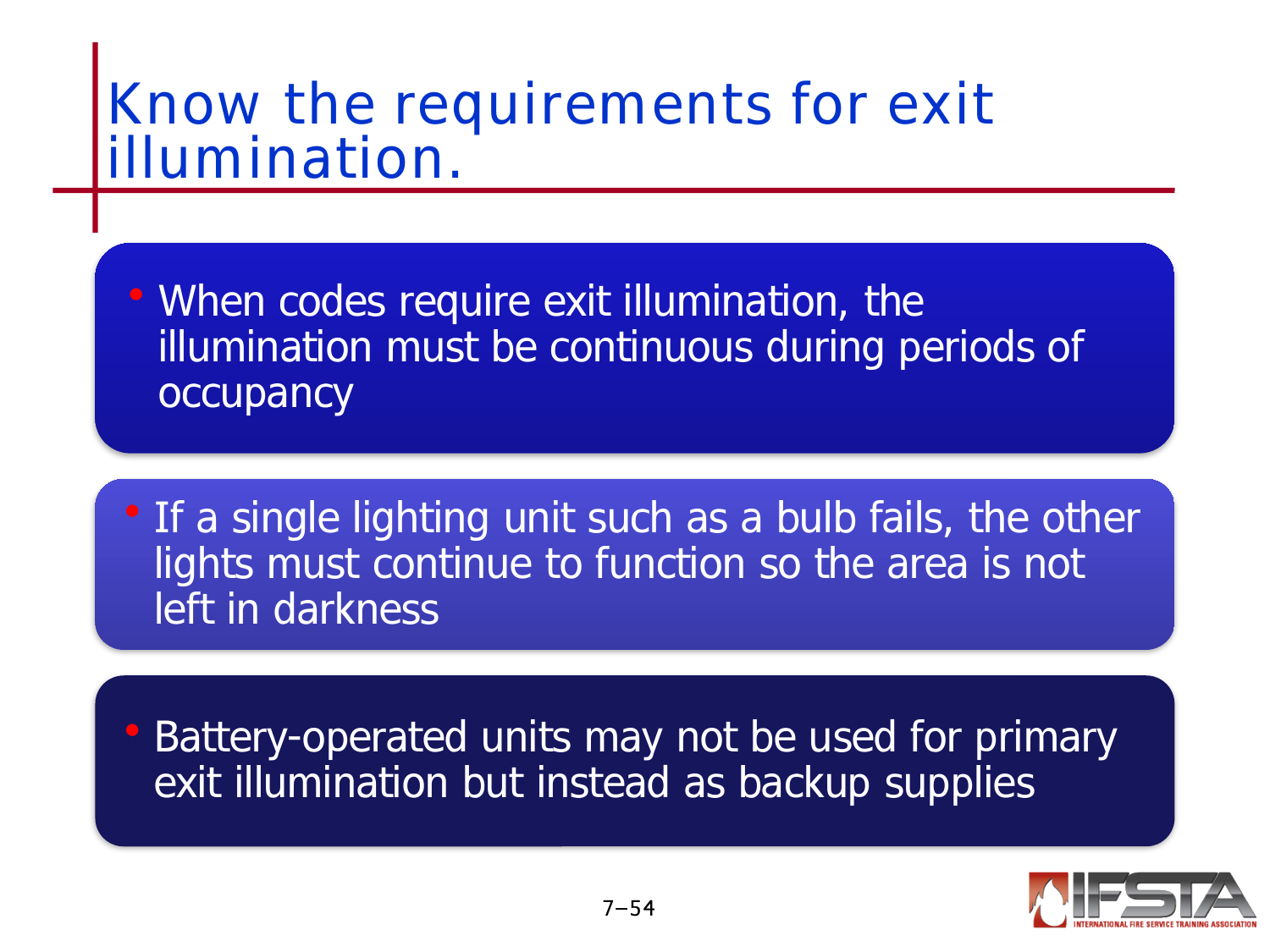

# Know the requirements for exit illumination.
When codes require exit illumination, the illumination must be continuous during periods of occupancy
If a single lighting unit such as a bulb fails, the other lights must continue to function so the area is not left in darkness
Battery-operated units may not be used for primary exit illumination but instead as backup supplies
7–54